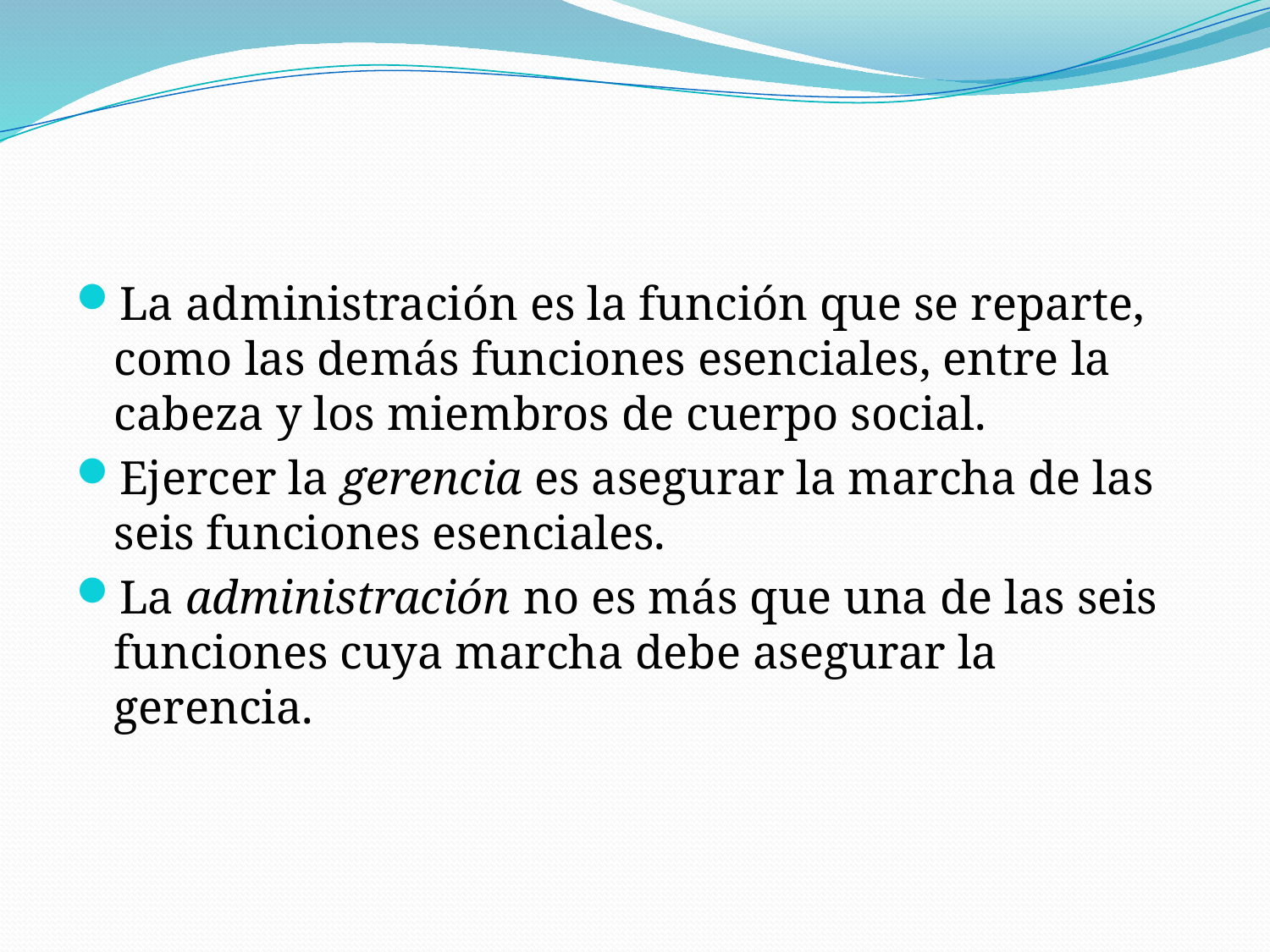

La administración es la función que se reparte, como las demás funciones esenciales, entre la cabeza y los miembros de cuerpo social.
Ejercer la gerencia es asegurar la marcha de las seis funciones esenciales.
La administración no es más que una de las seis funciones cuya marcha debe asegurar la gerencia.